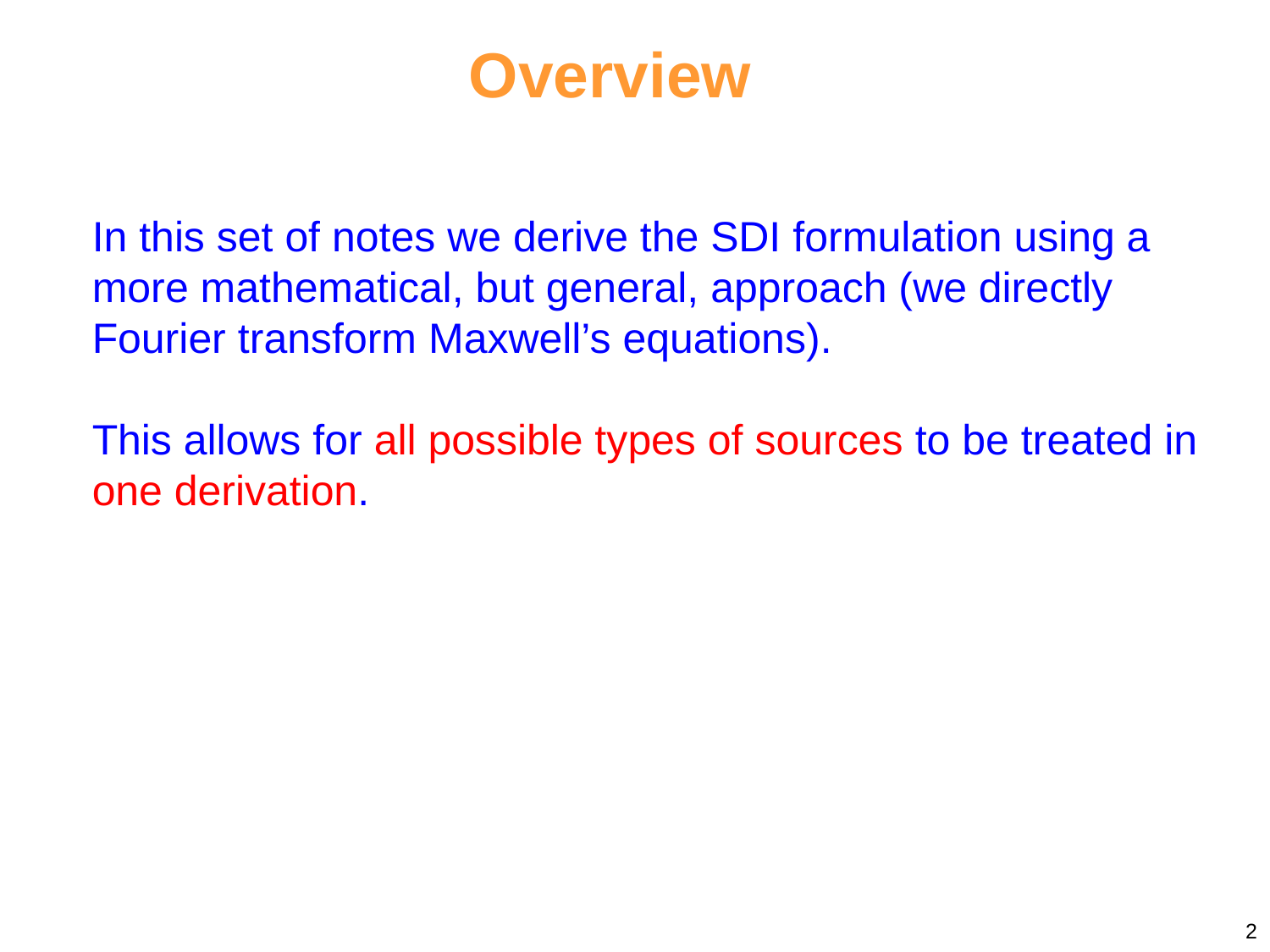

Overview
In this set of notes we derive the SDI formulation using a more mathematical, but general, approach (we directly Fourier transform Maxwell’s equations).

This allows for all possible types of sources to be treated in one derivation.

2